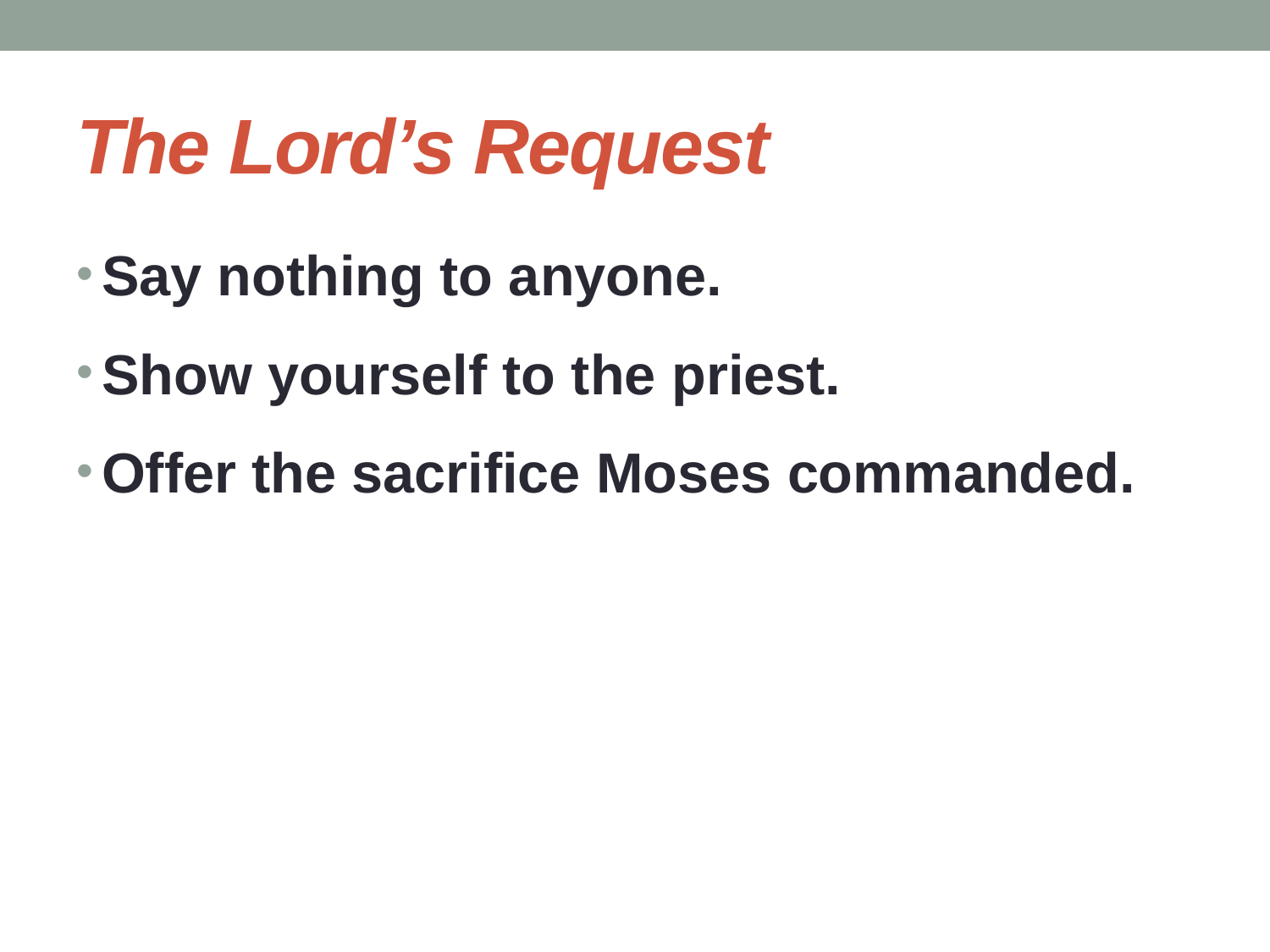

# The Lord’s Request
Say nothing to anyone.

Show yourself to the priest.

Offer the sacrifice Moses commanded.